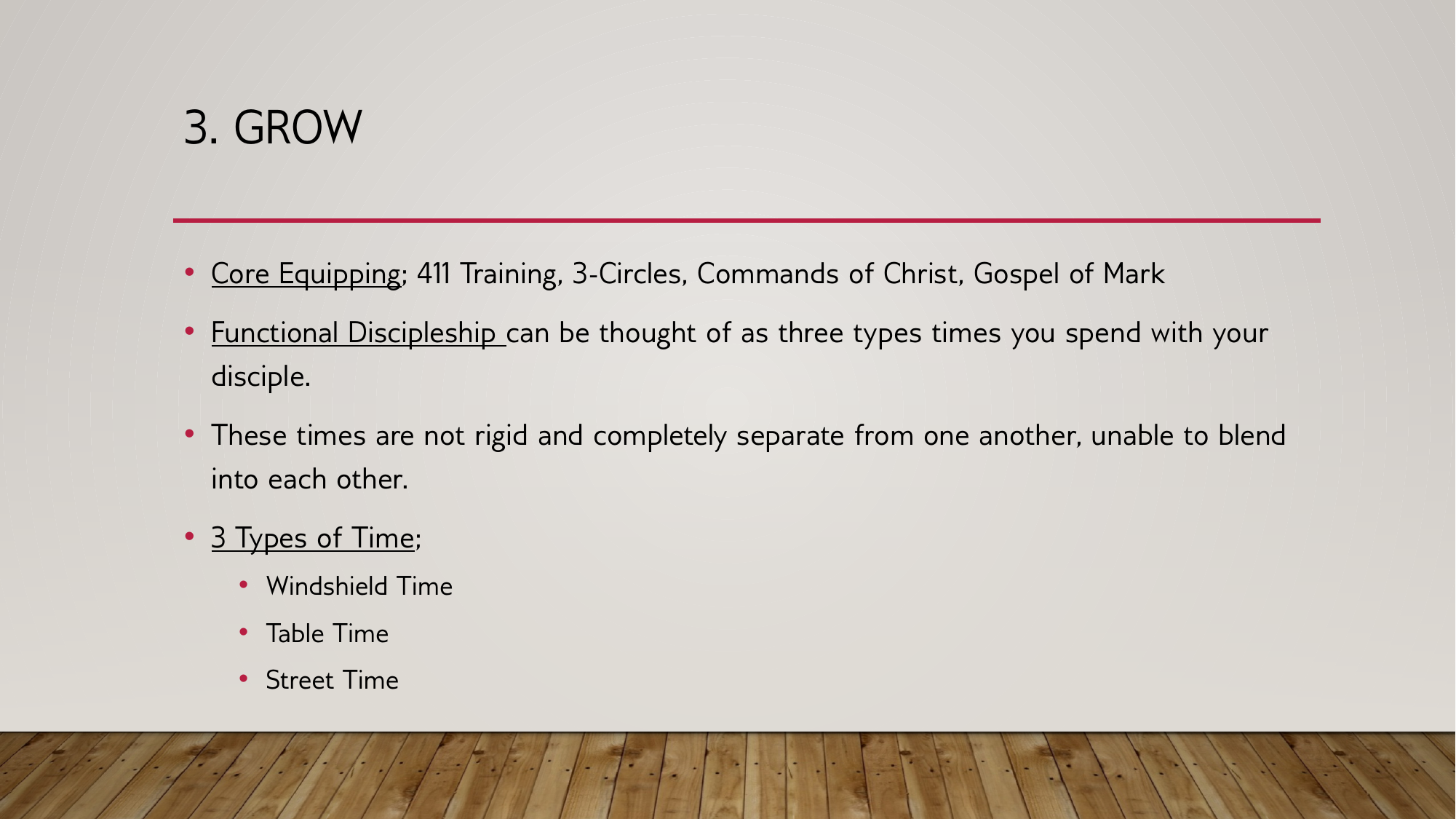

# 3. Grow
Core Equipping; 411 Training, 3-Circles, Commands of Christ, Gospel of Mark
Functional Discipleship can be thought of as three types times you spend with your disciple.
These times are not rigid and completely separate from one another, unable to blend into each other.
3 Types of Time;
Windshield Time
Table Time
Street Time